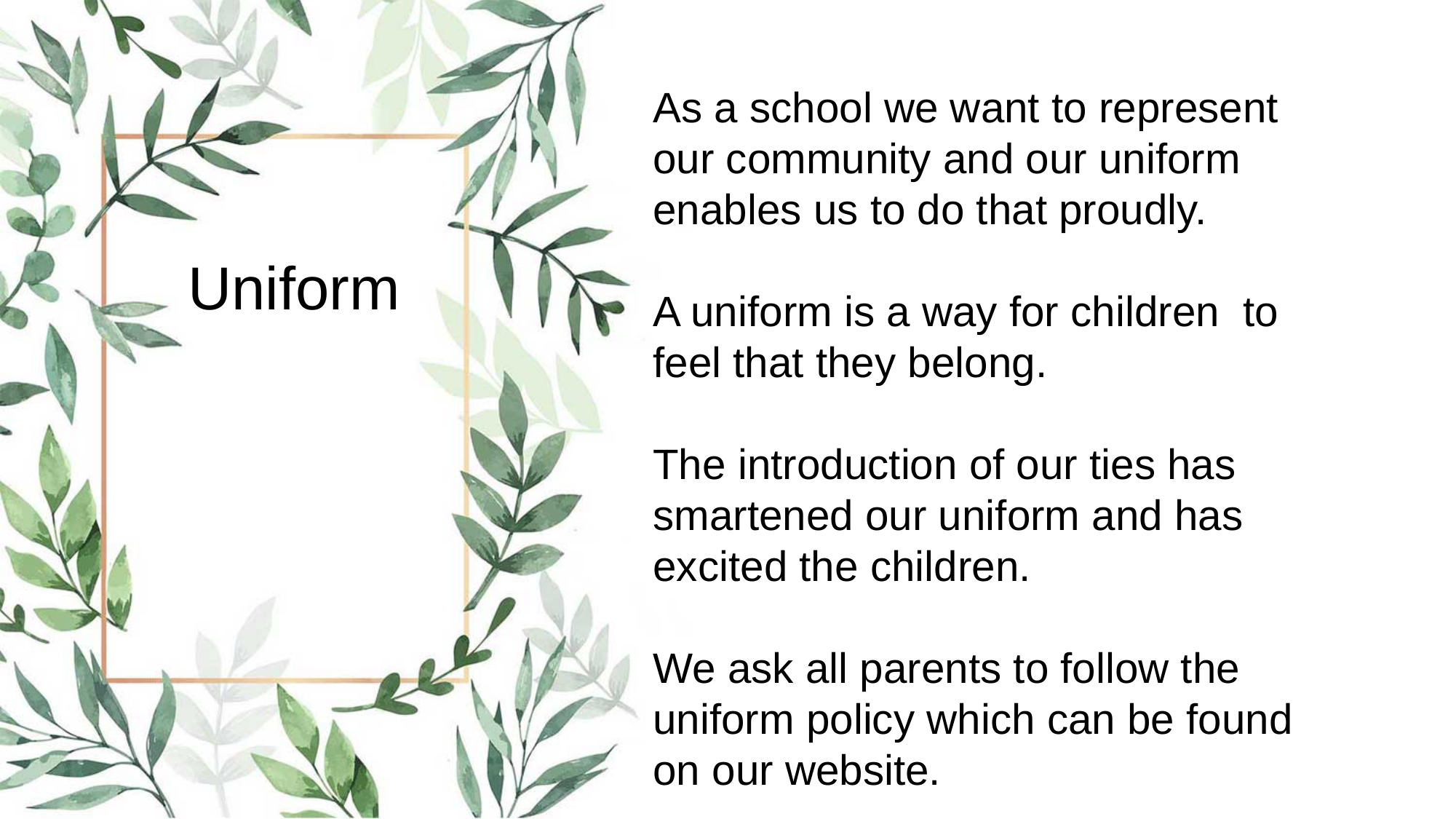

As a school we want to represent our community and our uniform enables us to do that proudly.

A uniform is a way for children  to feel that they belong.

The introduction of our ties has smartened our uniform and has excited the children.

We ask all parents to follow the uniform policy which can be found on our website.
Uniform